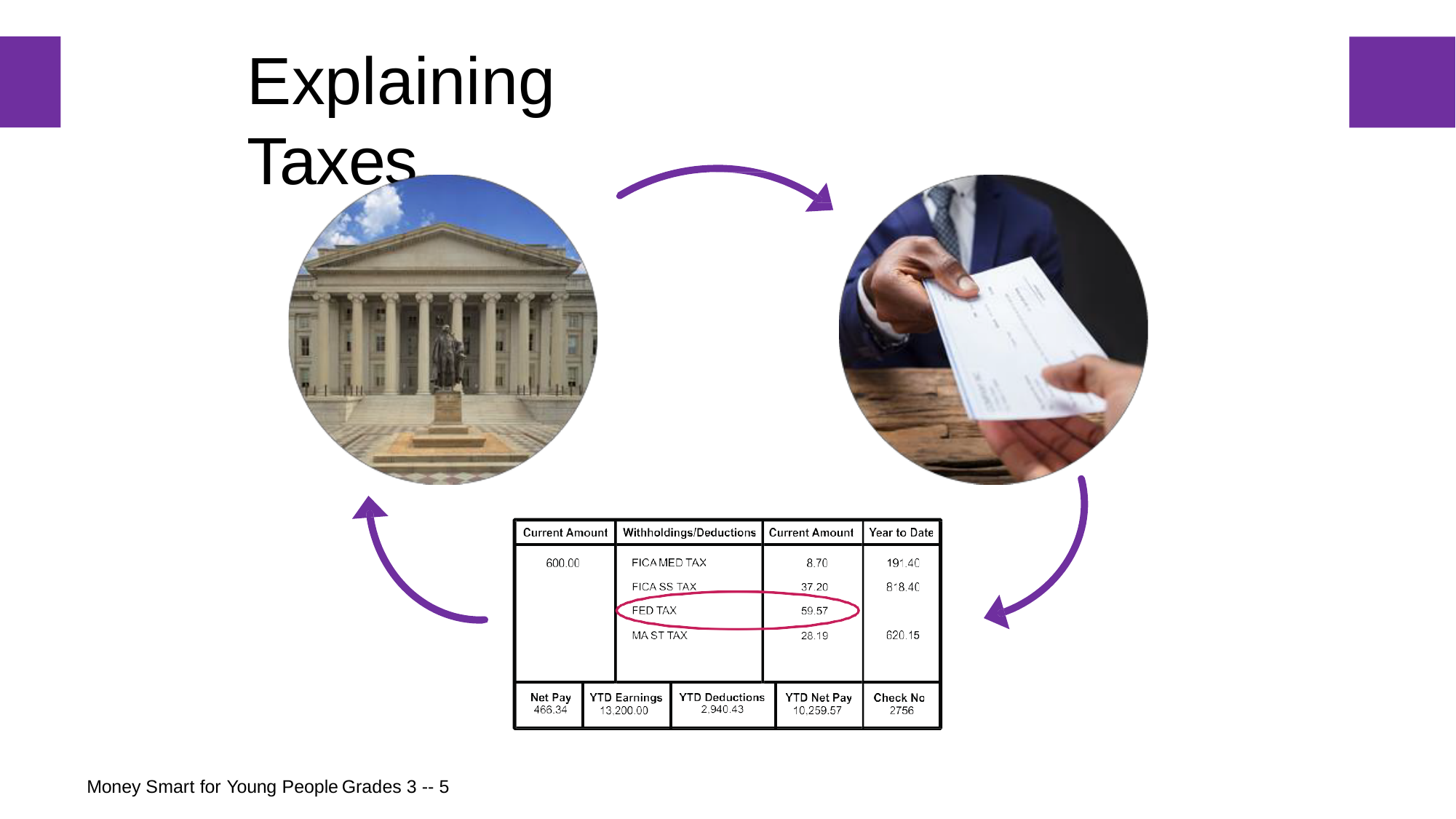

# Explaining Taxes
3

Money Smart for Young People	Grades 3 -- 5